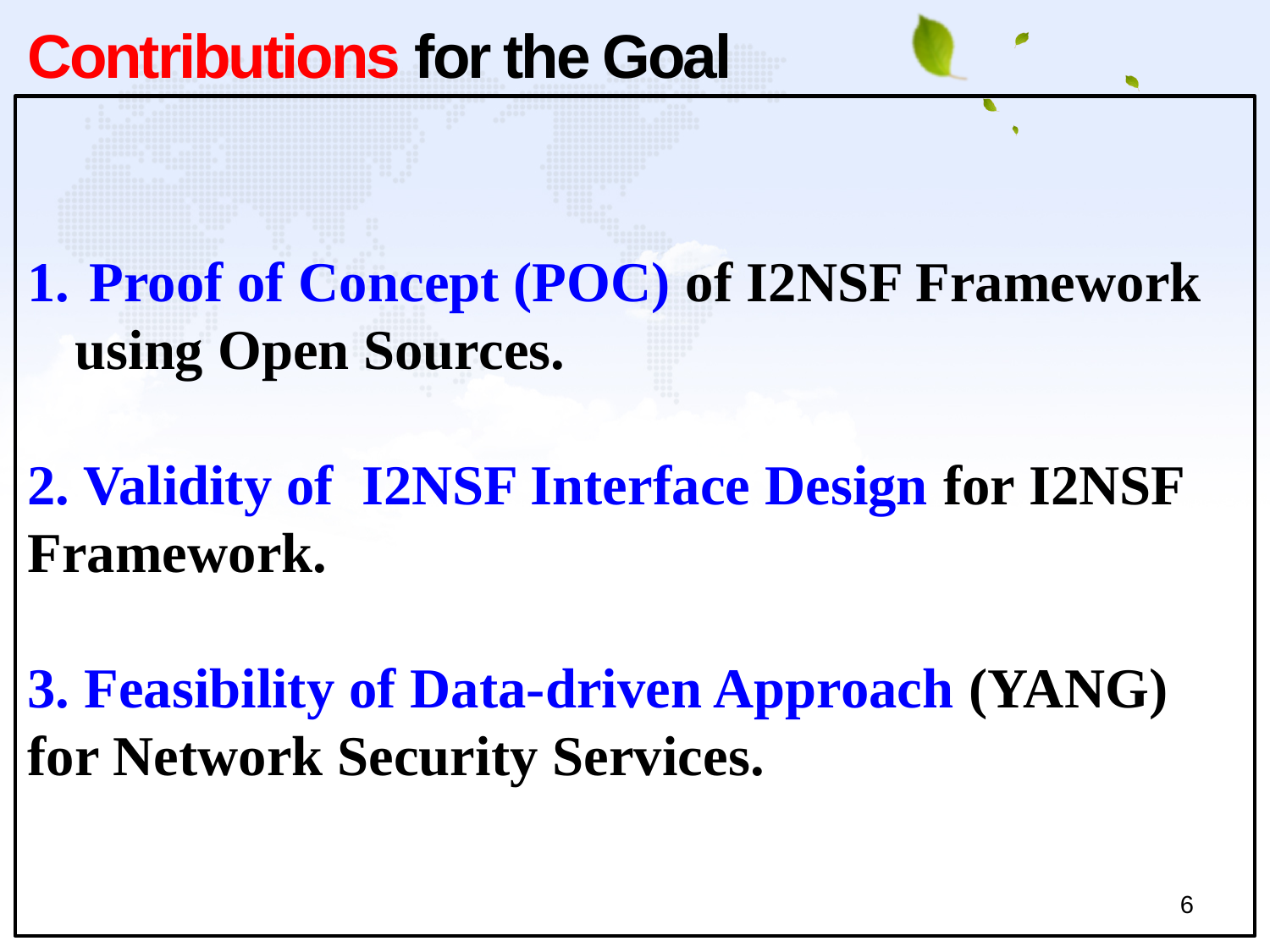

Contributions for the Goal
 Proof of Concept (POC) of I2NSF Framework using Open Sources.

2. Validity of  I2NSF Interface Design for I2NSF Framework.

3. Feasibility of Data-driven Approach (YANG) for Network Security Services.
6